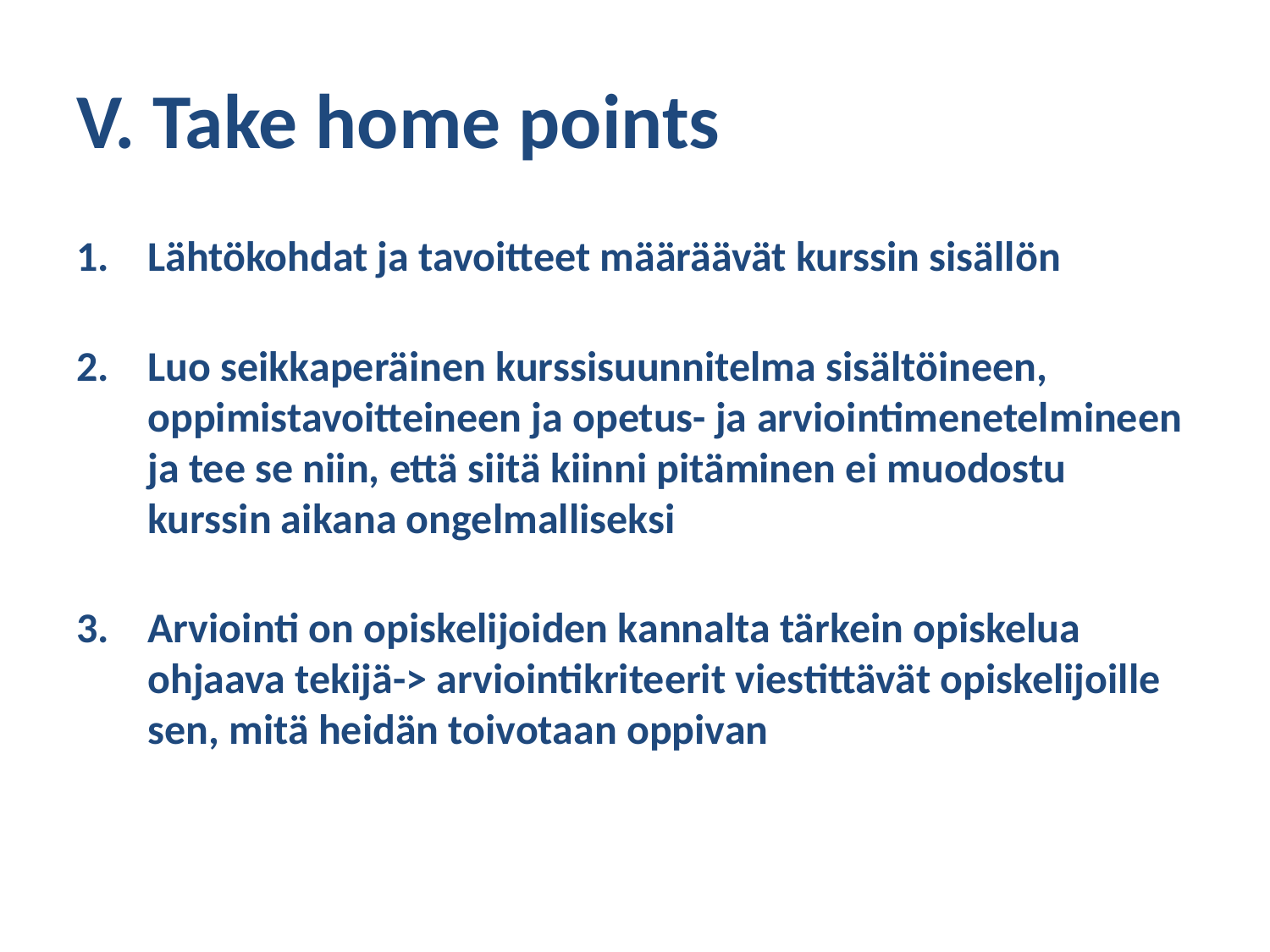

# V. Take home points
Lähtökohdat ja tavoitteet määräävät kurssin sisällön
Luo seikkaperäinen kurssisuunnitelma sisältöineen, oppimistavoitteineen ja opetus- ja arviointimenetelmineen ja tee se niin, että siitä kiinni pitäminen ei muodostu kurssin aikana ongelmalliseksi
Arviointi on opiskelijoiden kannalta tärkein opiskelua ohjaava tekijä-> arviointikriteerit viestittävät opiskelijoille sen, mitä heidän toivotaan oppivan